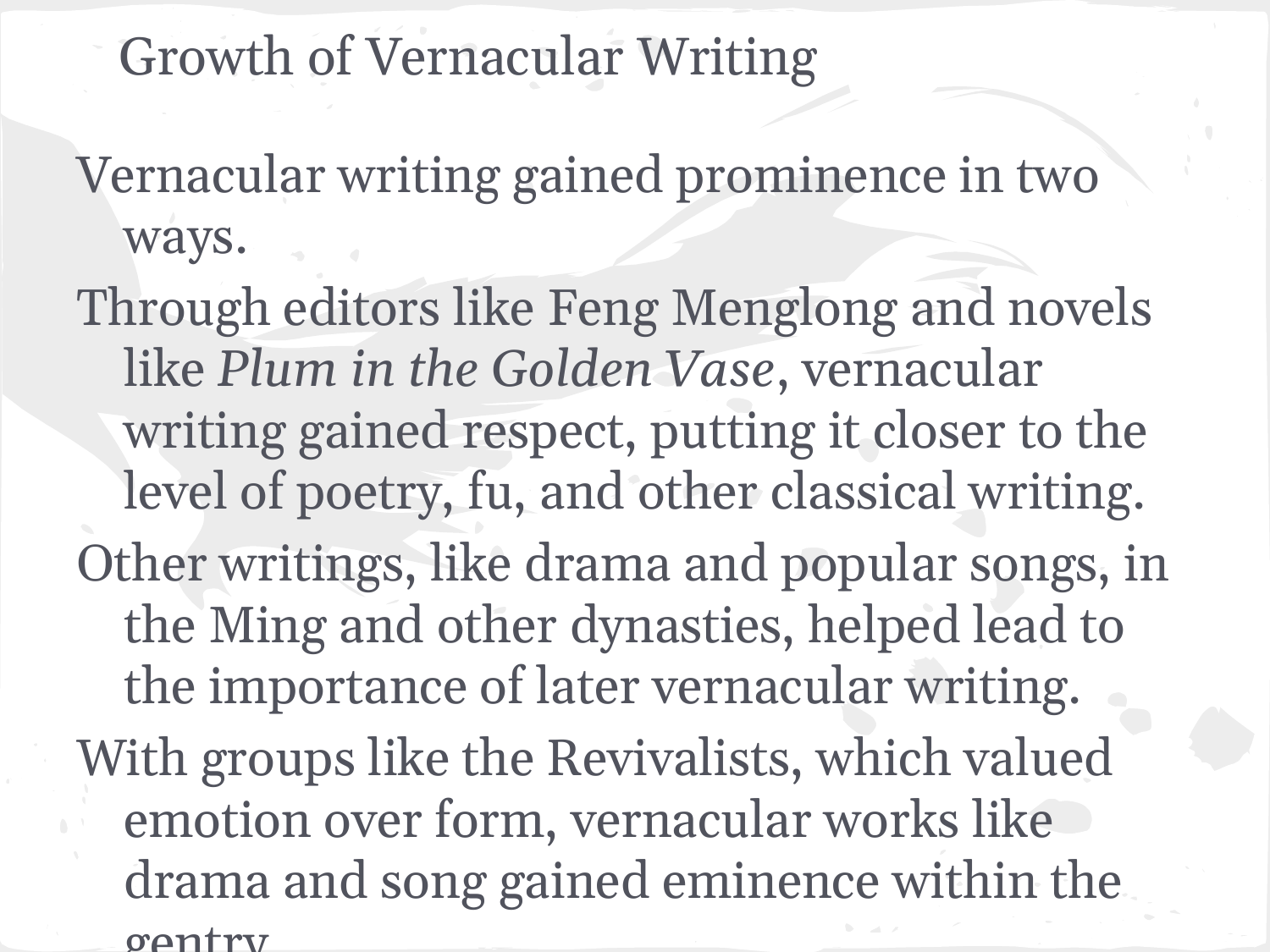

# Growth of Vernacular Writing
Vernacular writing gained prominence in two ways.
Through editors like Feng Menglong and novels like Plum in the Golden Vase, vernacular writing gained respect, putting it closer to the level of poetry, fu, and other classical writing.
Other writings, like drama and popular songs, in the Ming and other dynasties, helped lead to the importance of later vernacular writing.
With groups like the Revivalists, which valued emotion over form, vernacular works like drama and song gained eminence within the gentry.